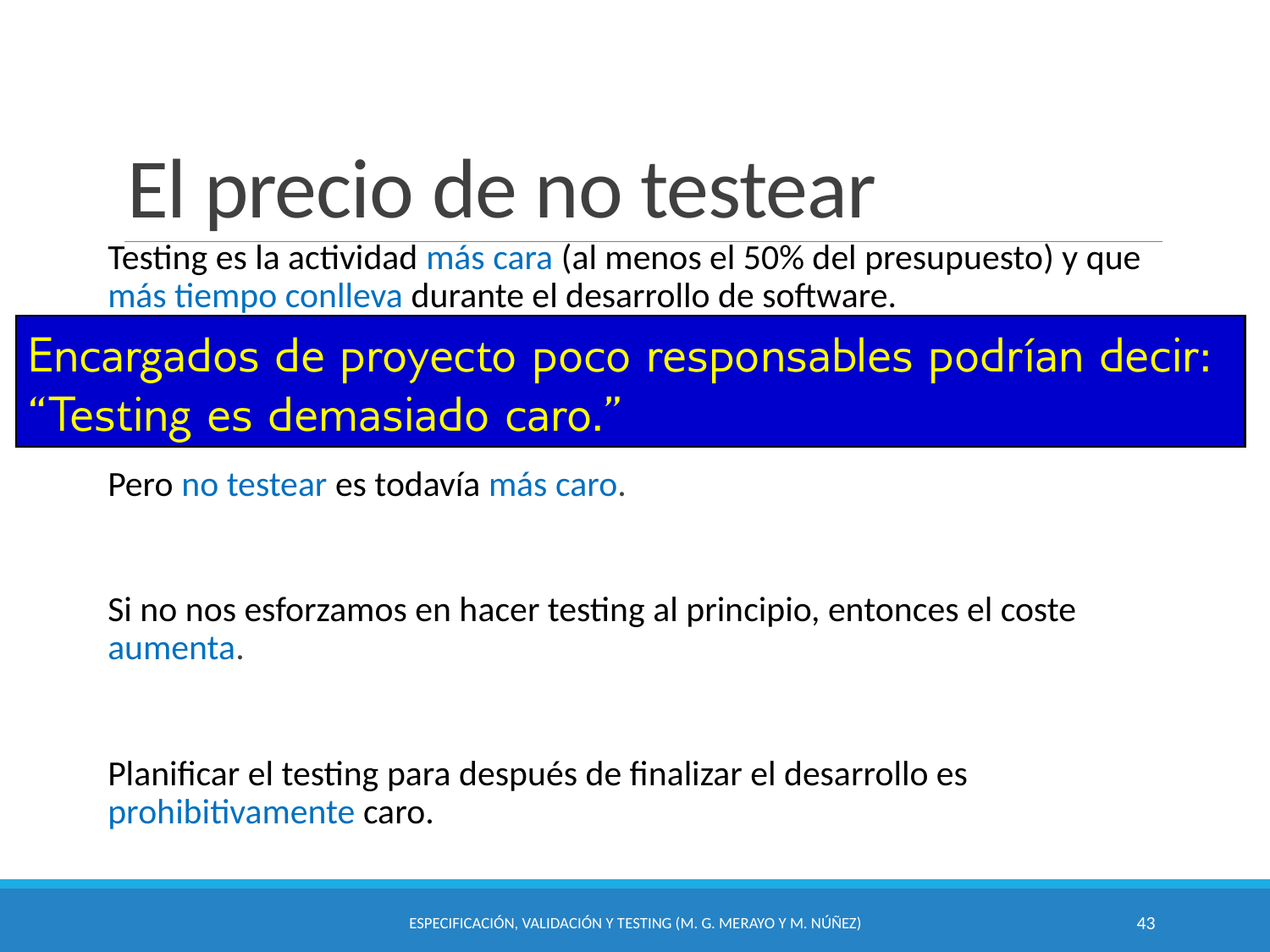

# El precio de no testear
Testing es la actividad más cara (al menos el 50% del presupuesto) y que más tiempo conlleva durante el desarrollo de software.

Pero no testear es todavía más caro.

Si no nos esforzamos en hacer testing al principio, entonces el coste aumenta.

Planificar el testing para después de finalizar el desarrollo es prohibitivamente caro.
Encargados de proyecto poco responsables podrían decir: “Testing es demasiado caro.”
Especificación, Validación y Testing (M. G. Merayo y M. Núñez)
43